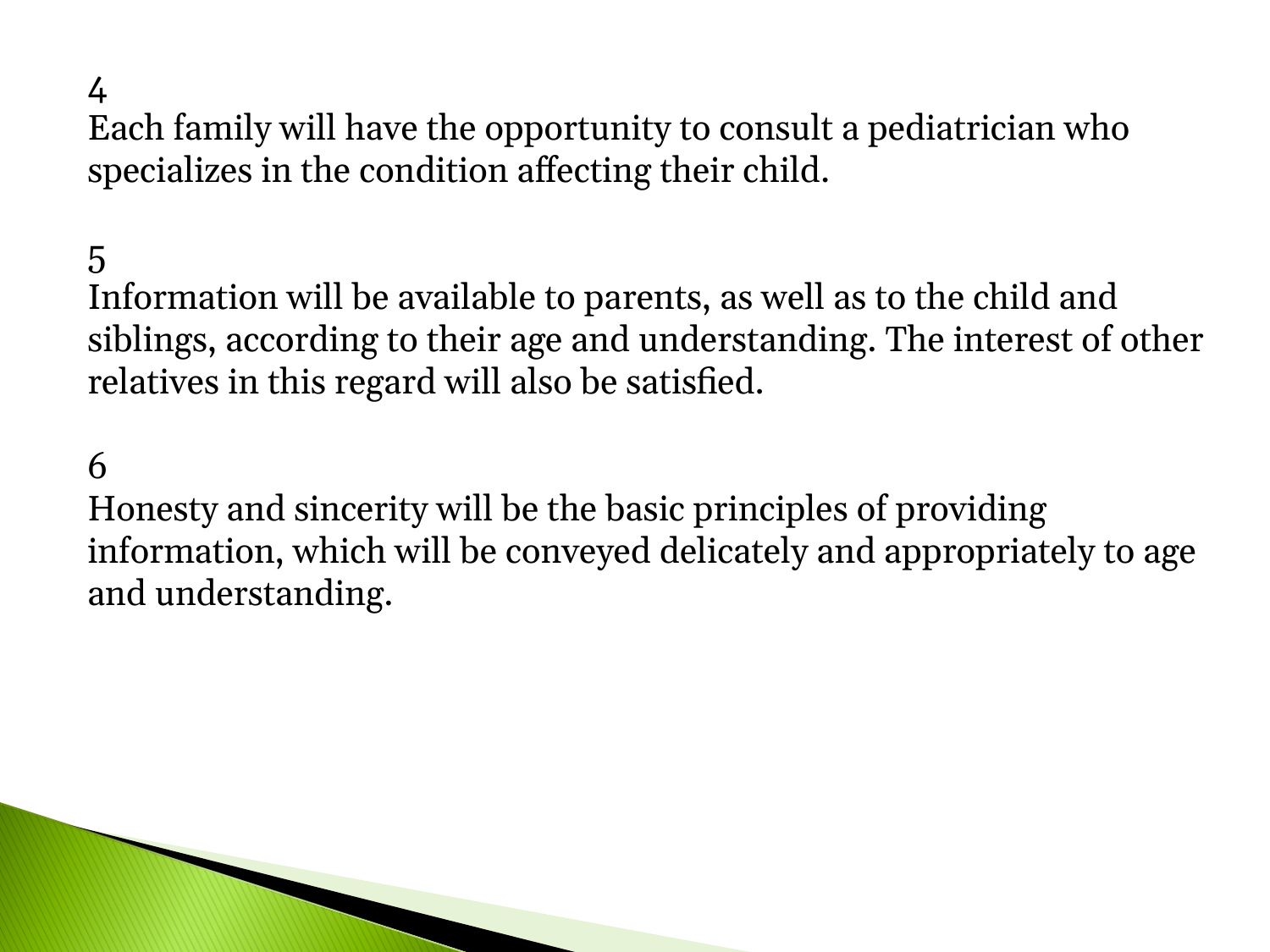

4
Each family will have the opportunity to consult a pediatrician who specializes in the condition affecting their child.

5
Information will be available to parents, as well as to the child and siblings, according to their age and understanding. The interest of other relatives in this regard will also be satisfied.

6
Honesty and sincerity will be the basic principles of providing information, which will be conveyed delicately and appropriately to age and understanding.